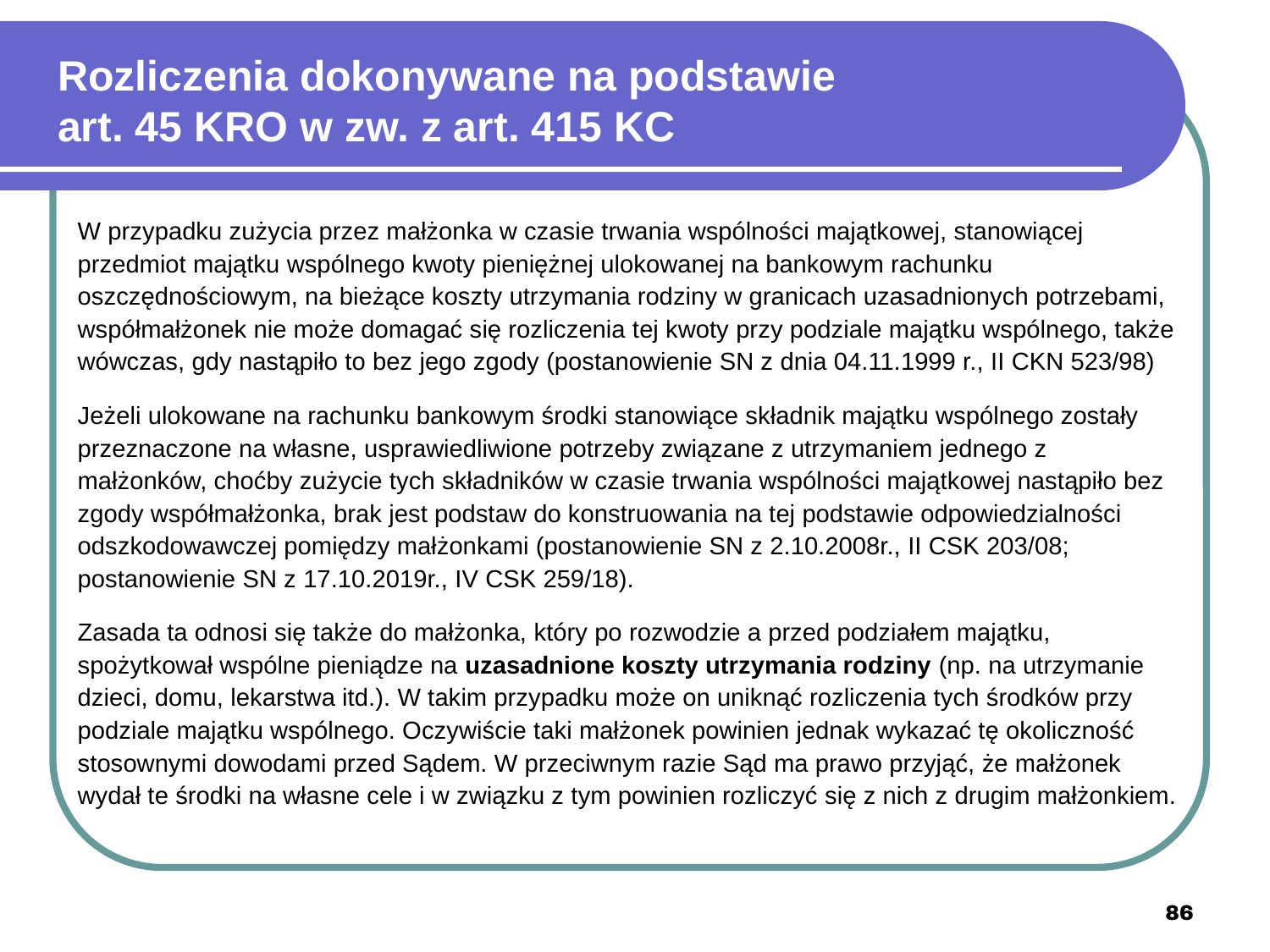

# Rozliczenia dokonywane na podstawie art. 45 KRO w zw. z art. 415 KC
W przypadku zużycia przez małżonka w czasie trwania wspólności majątkowej, stanowiącej przedmiot majątku wspólnego kwoty pieniężnej ulokowanej na bankowym rachunku oszczędnościowym, na bieżące koszty utrzymania rodziny w granicach uzasadnionych potrzebami, współmałżonek nie może domagać się rozliczenia tej kwoty przy podziale majątku wspólnego, także wówczas, gdy nastąpiło to bez jego zgody (postanowienie SN z dnia 04.11.1999 r., II CKN 523/98)
Jeżeli ulokowane na rachunku bankowym środki stanowiące składnik majątku wspólnego zostały przeznaczone na własne, usprawiedliwione potrzeby związane z utrzymaniem jednego z małżonków, choćby zużycie tych składników w czasie trwania wspólności majątkowej nastąpiło bez zgody współmałżonka, brak jest podstaw do konstruowania na tej podstawie odpowiedzialności odszkodowawczej pomiędzy małżonkami (postanowienie SN z 2.10.2008r., II CSK 203/08; postanowienie SN z 17.10.2019r., IV CSK 259/18).
Zasada ta odnosi się także do małżonka, który po rozwodzie a przed podziałem majątku, spożytkował wspólne pieniądze na uzasadnione koszty utrzymania rodziny (np. na utrzymanie dzieci, domu, lekarstwa itd.). W takim przypadku może on uniknąć rozliczenia tych środków przy podziale majątku wspólnego. Oczywiście taki małżonek powinien jednak wykazać tę okoliczność stosownymi dowodami przed Sądem. W przeciwnym razie Sąd ma prawo przyjąć, że małżonek wydał te środki na własne cele i w związku z tym powinien rozliczyć się z nich z drugim małżonkiem.
86